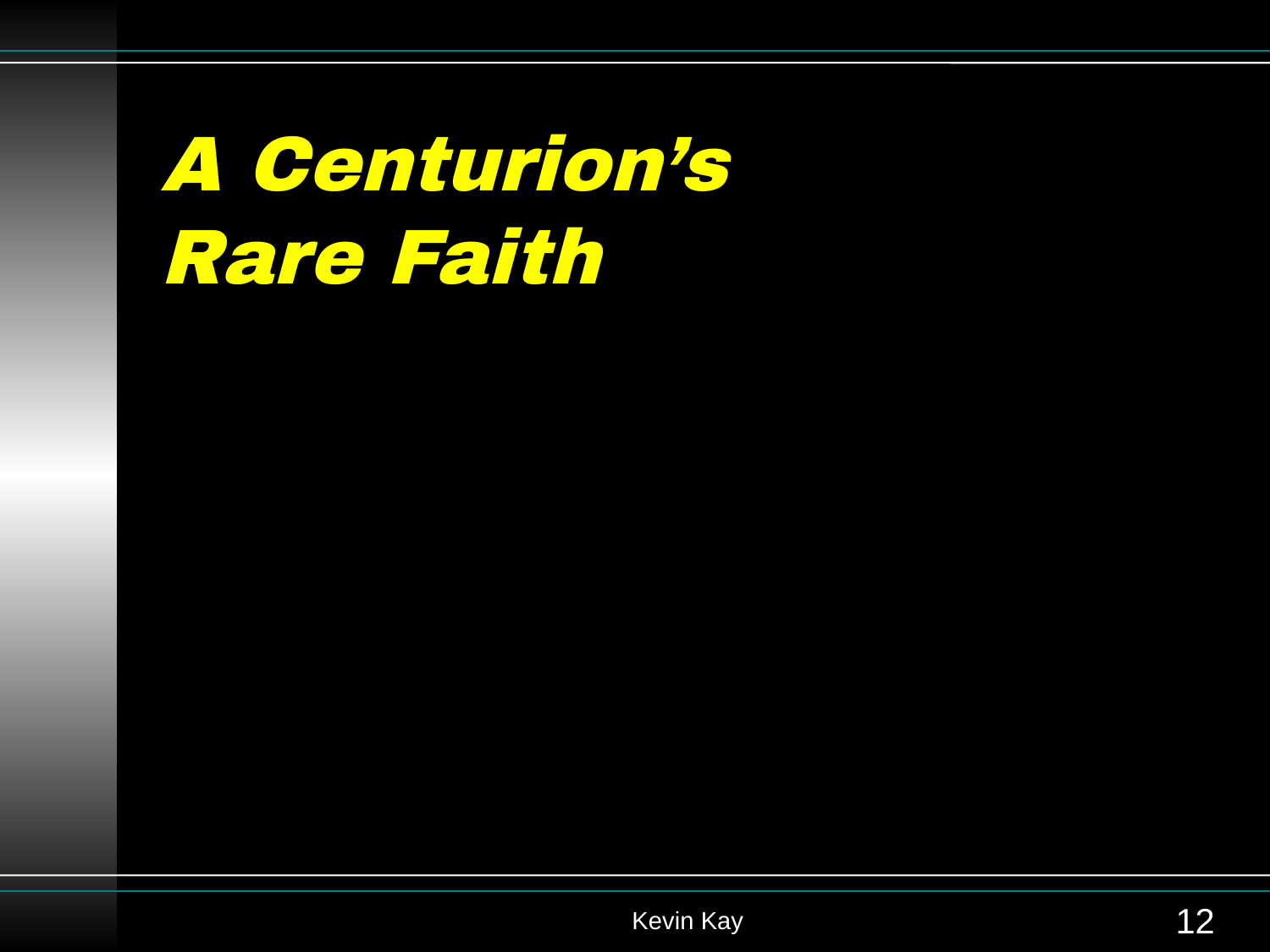

# A Centurion’s Rare Faith
Kevin Kay
12